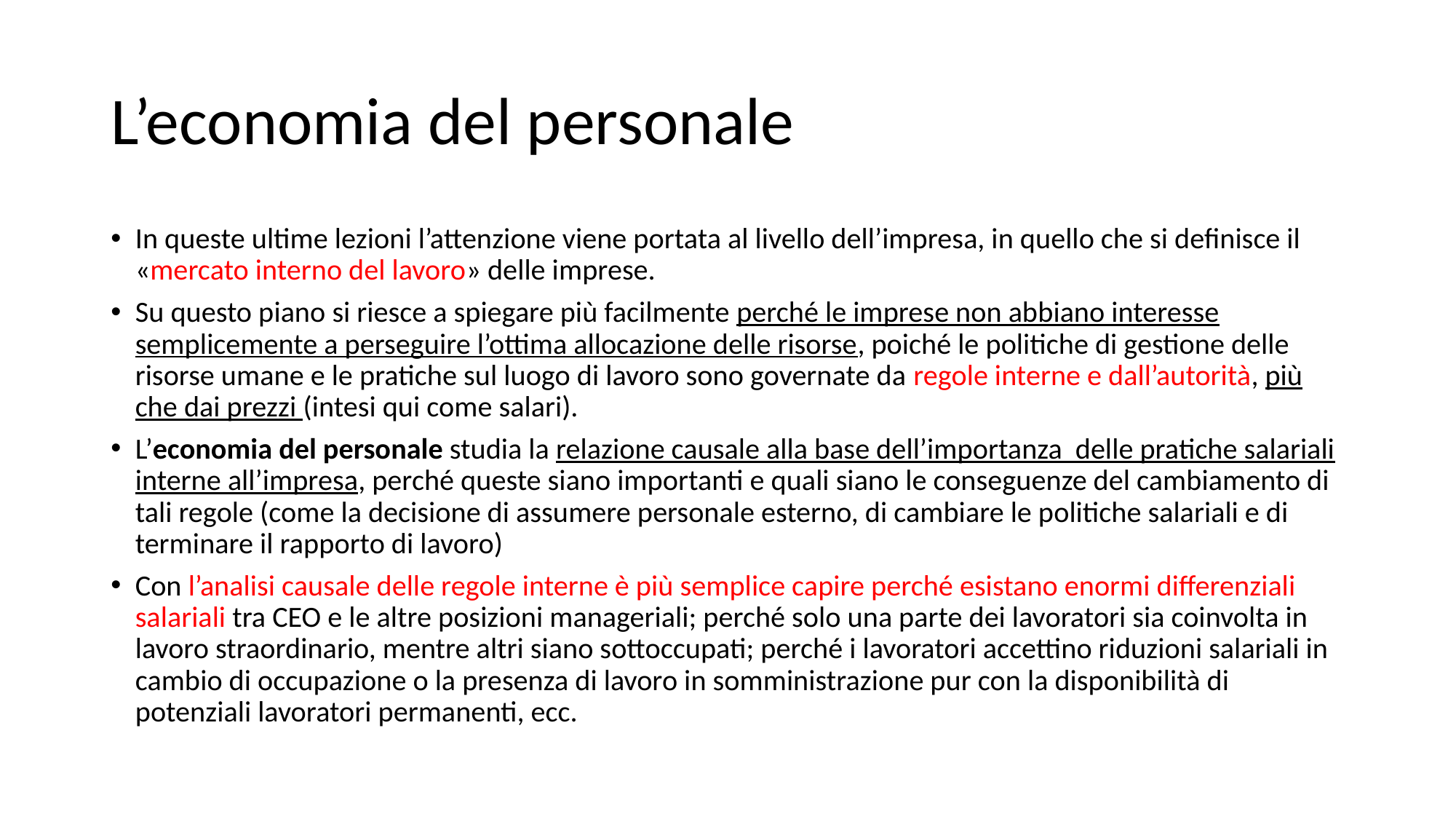

# L’economia del personale
In queste ultime lezioni l’attenzione viene portata al livello dell’impresa, in quello che si definisce il «mercato interno del lavoro» delle imprese.
Su questo piano si riesce a spiegare più facilmente perché le imprese non abbiano interesse semplicemente a perseguire l’ottima allocazione delle risorse, poiché le politiche di gestione delle risorse umane e le pratiche sul luogo di lavoro sono governate da regole interne e dall’autorità, più che dai prezzi (intesi qui come salari).
L’economia del personale studia la relazione causale alla base dell’importanza  delle pratiche salariali interne all’impresa, perché queste siano importanti e quali siano le conseguenze del cambiamento di tali regole (come la decisione di assumere personale esterno, di cambiare le politiche salariali e di terminare il rapporto di lavoro)
Con l’analisi causale delle regole interne è più semplice capire perché esistano enormi differenziali salariali tra CEO e le altre posizioni manageriali; perché solo una parte dei lavoratori sia coinvolta in lavoro straordinario, mentre altri siano sottoccupati; perché i lavoratori accettino riduzioni salariali in cambio di occupazione o la presenza di lavoro in somministrazione pur con la disponibilità di potenziali lavoratori permanenti, ecc.